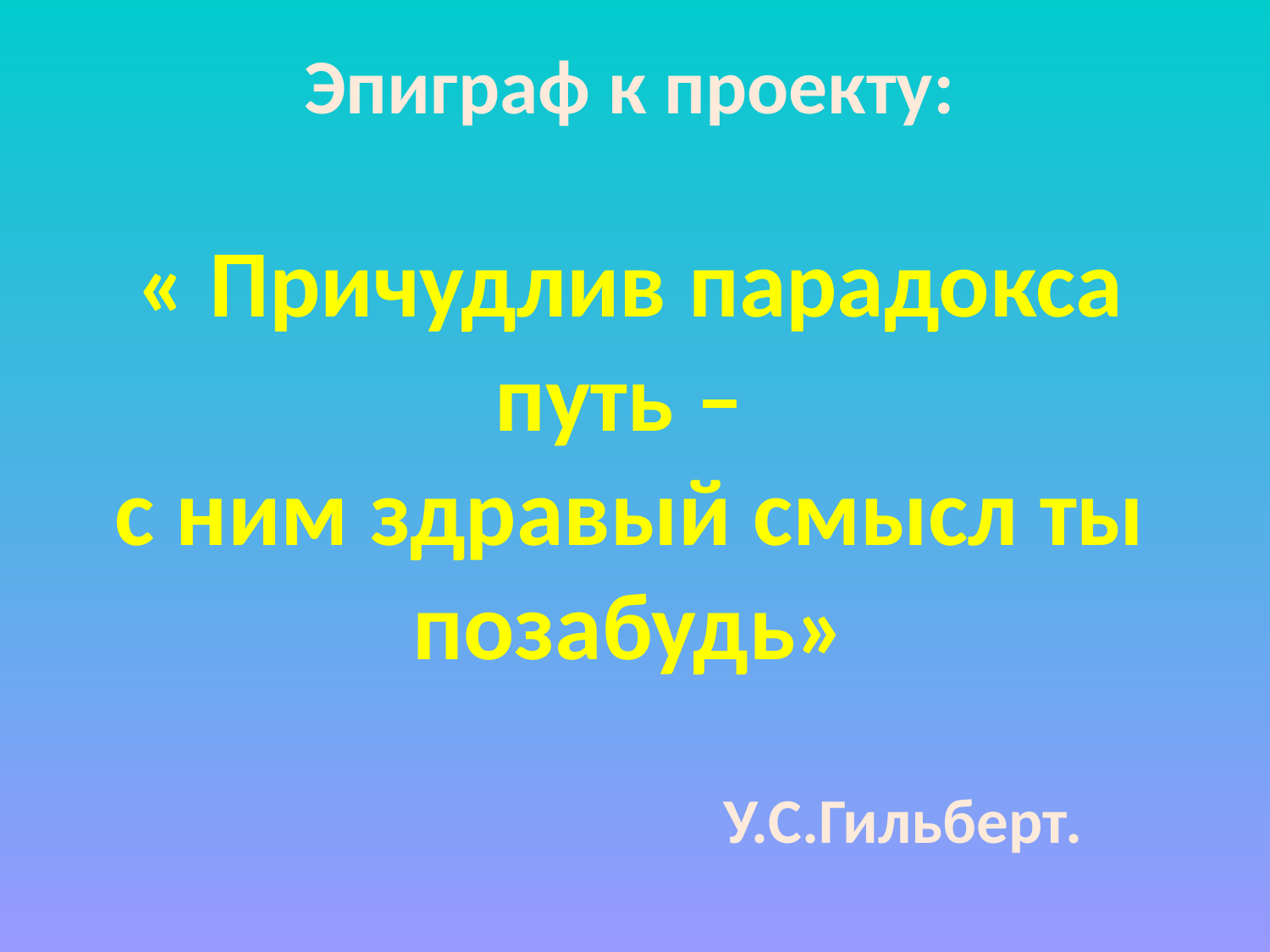

Эпиграф к проекту:

« Причудлив парадокса путь –
с ним здравый смысл ты позабудь»

У.С.Гильберт.